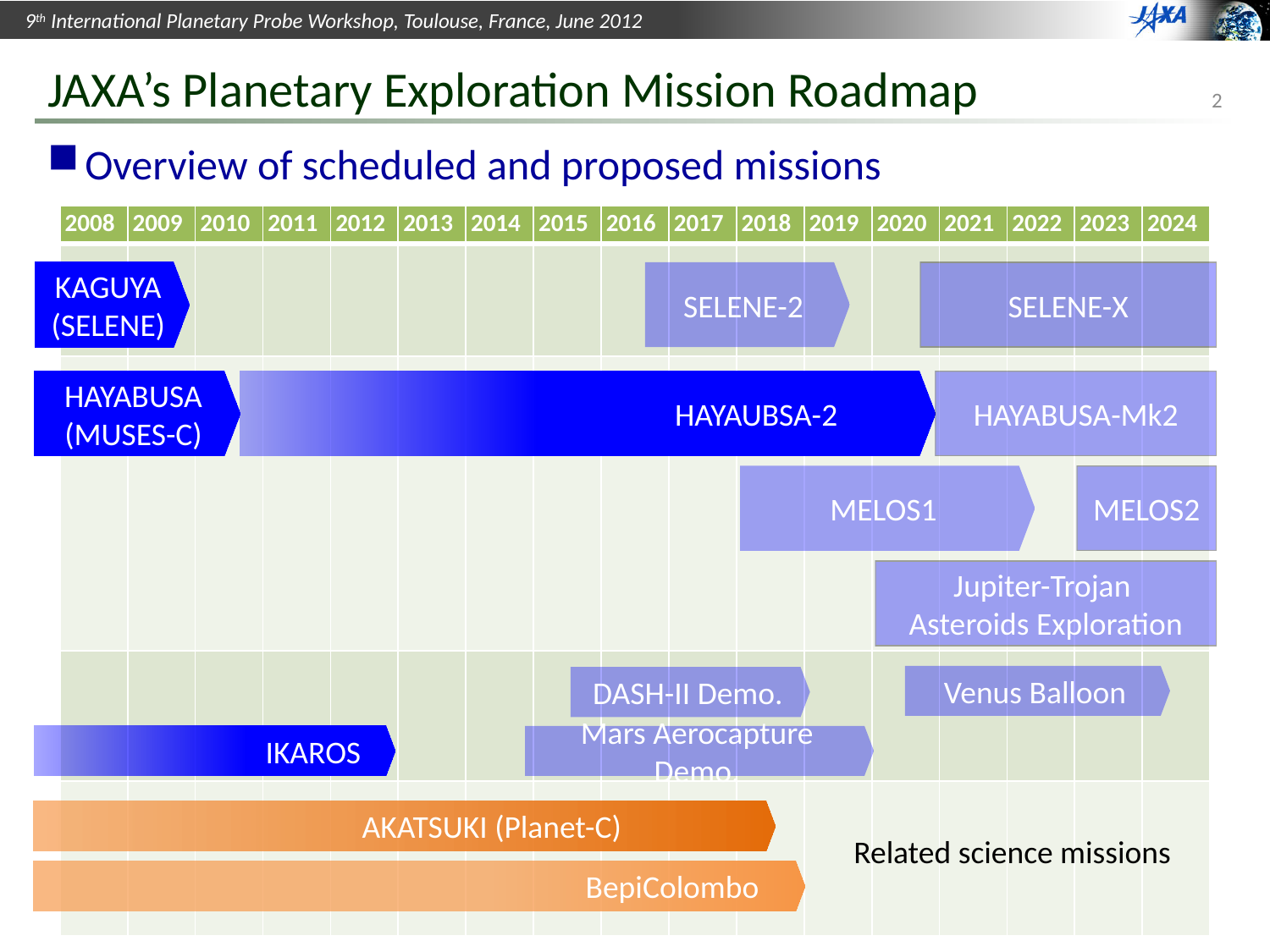

# JAXA’s Planetary Exploration Mission Roadmap
Overview of scheduled and proposed missions
| 2008 | 2009 | 2010 | 2011 | 2012 | 2013 | 2014 | 2015 | 2016 | 2017 | 2018 | 2019 | 2020 | 2021 | 2022 | 2023 | 2024 |
| --- | --- | --- | --- | --- | --- | --- | --- | --- | --- | --- | --- | --- | --- | --- | --- | --- |
|  |  |  |  |  |  |  |  |  |  |  |  |  |  |  |  |  |
|  |  |  |  |  |  |  |  |  |  |  |  |  |  |  |  |  |
|  |  |  |  |  |  |  |  |  |  |  |  |  |  |  |  |  |
|  |  |  |  |  |  |  |  |  |  |  |  |  |  |  |  |  |
KAGUYA
(SELENE)
SELENE-2
SELENE-X
HAYABUSA
(MUSES-C)
                                                HAYAUBSA-2
HAYABUSA-Mk2
MELOS1
MELOS2
Jupiter-Trojan
Asteroids Exploration
Venus Balloon
DASH-II Demo.
                            IKAROS
Mars Aerocapture Demo.
                         AKATSUKI (Planet-C)
Related science missions
                                                                       BepiColombo